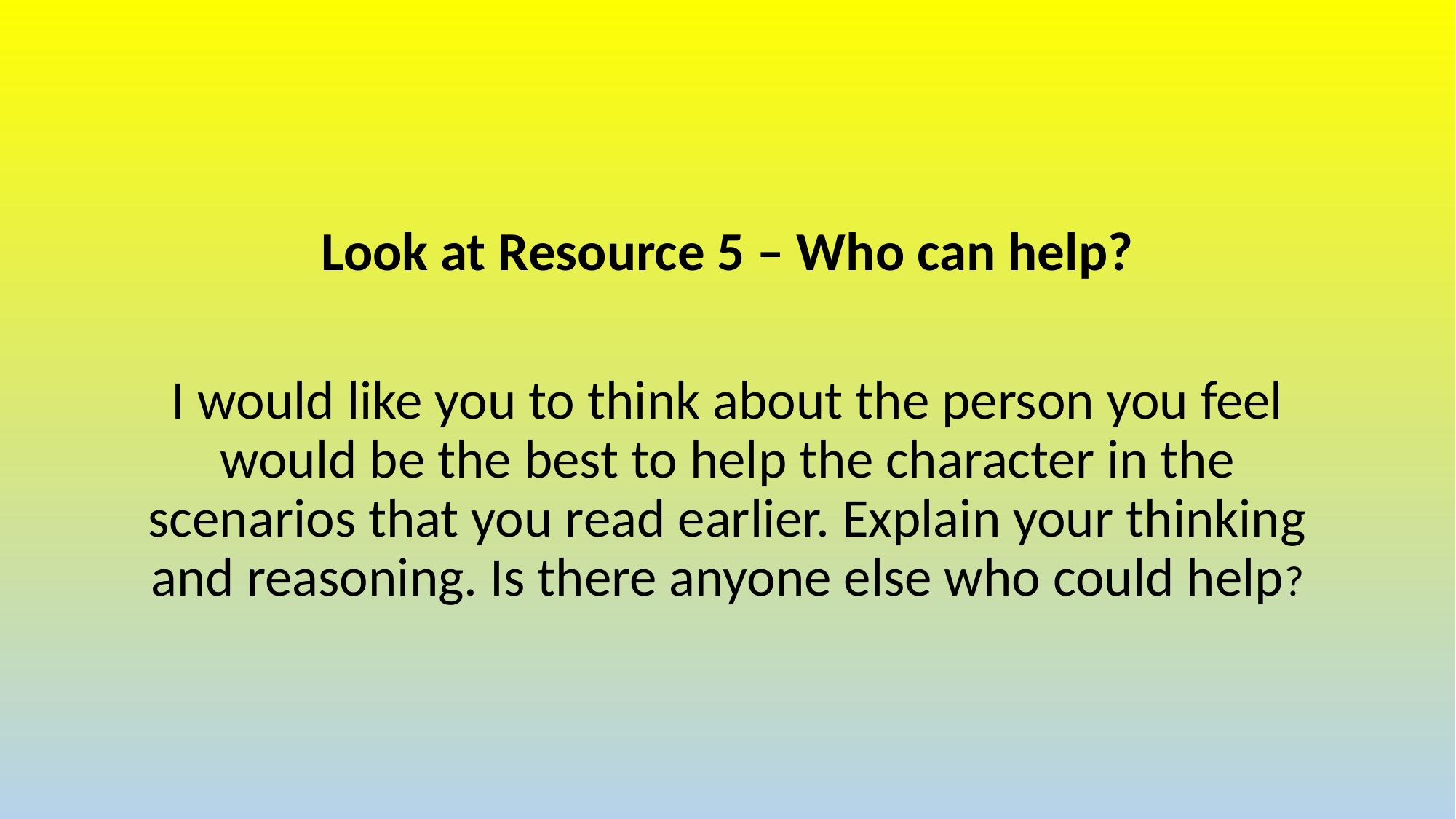

Look at Resource 5 – Who can help?

I would like you to think about the person you feel would be the best to help the character in the scenarios that you read earlier. Explain your thinking and reasoning. Is there anyone else who could help?